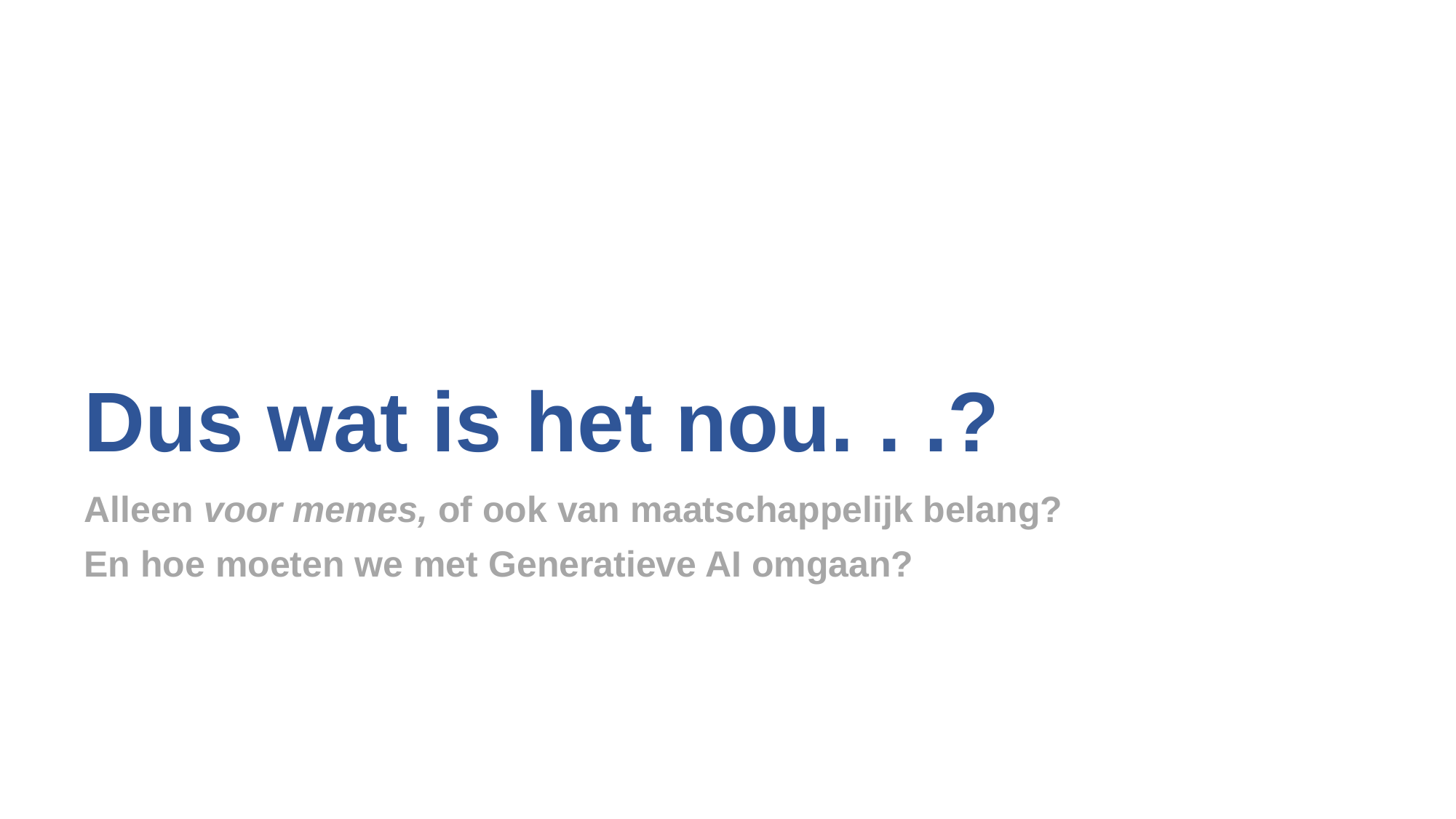

# Dus wat is het nou. . .?
Alleen voor memes, of ook van maatschappelijk belang?
En hoe moeten we met Generatieve AI omgaan?